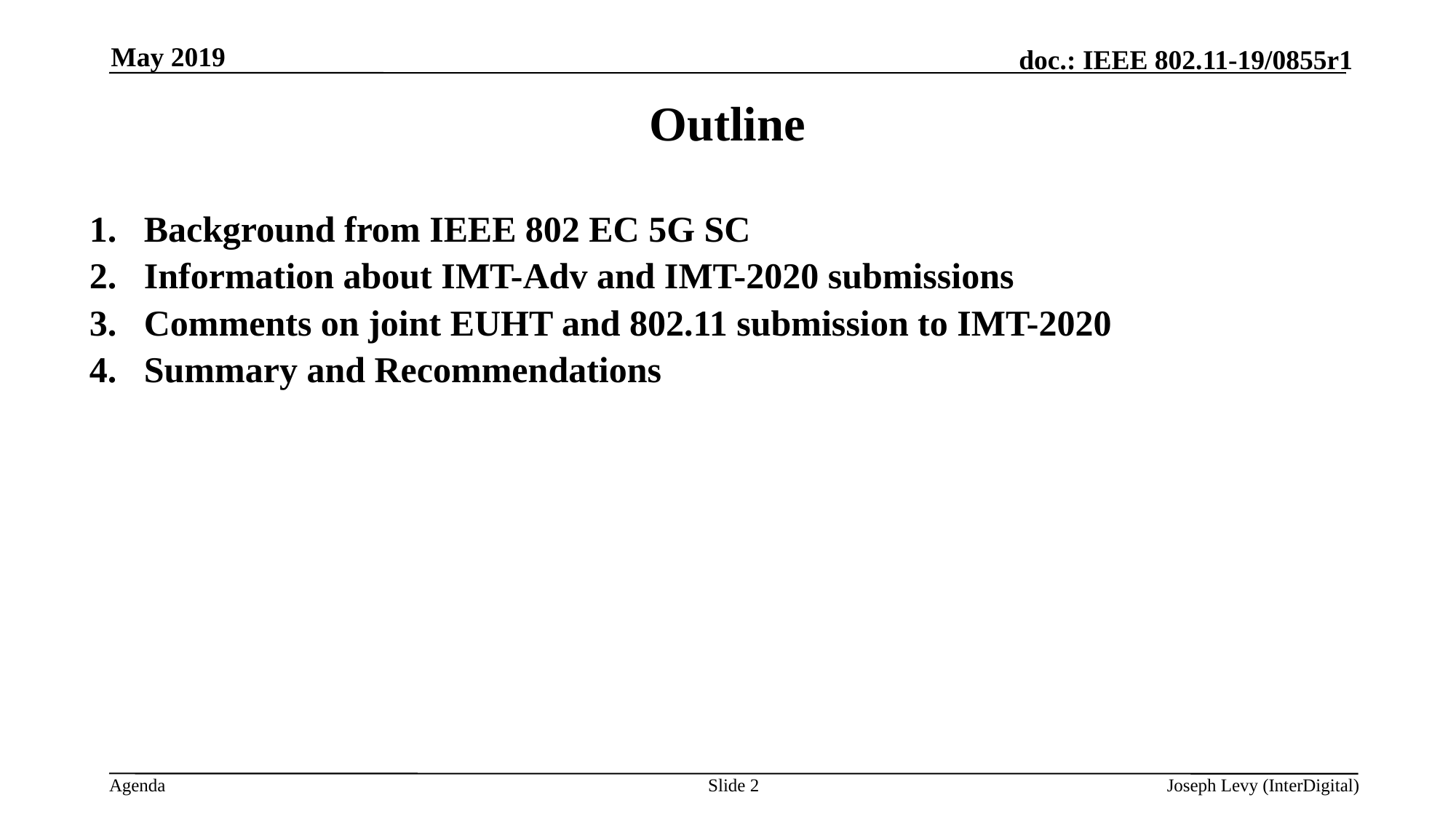

May 2019
# Outline
Background from IEEE 802 EC 5G SC
Information about IMT-Adv and IMT-2020 submissions
Comments on joint EUHT and 802.11 submission to IMT-2020
Summary and Recommendations
Slide 2
Joseph Levy (InterDigital)